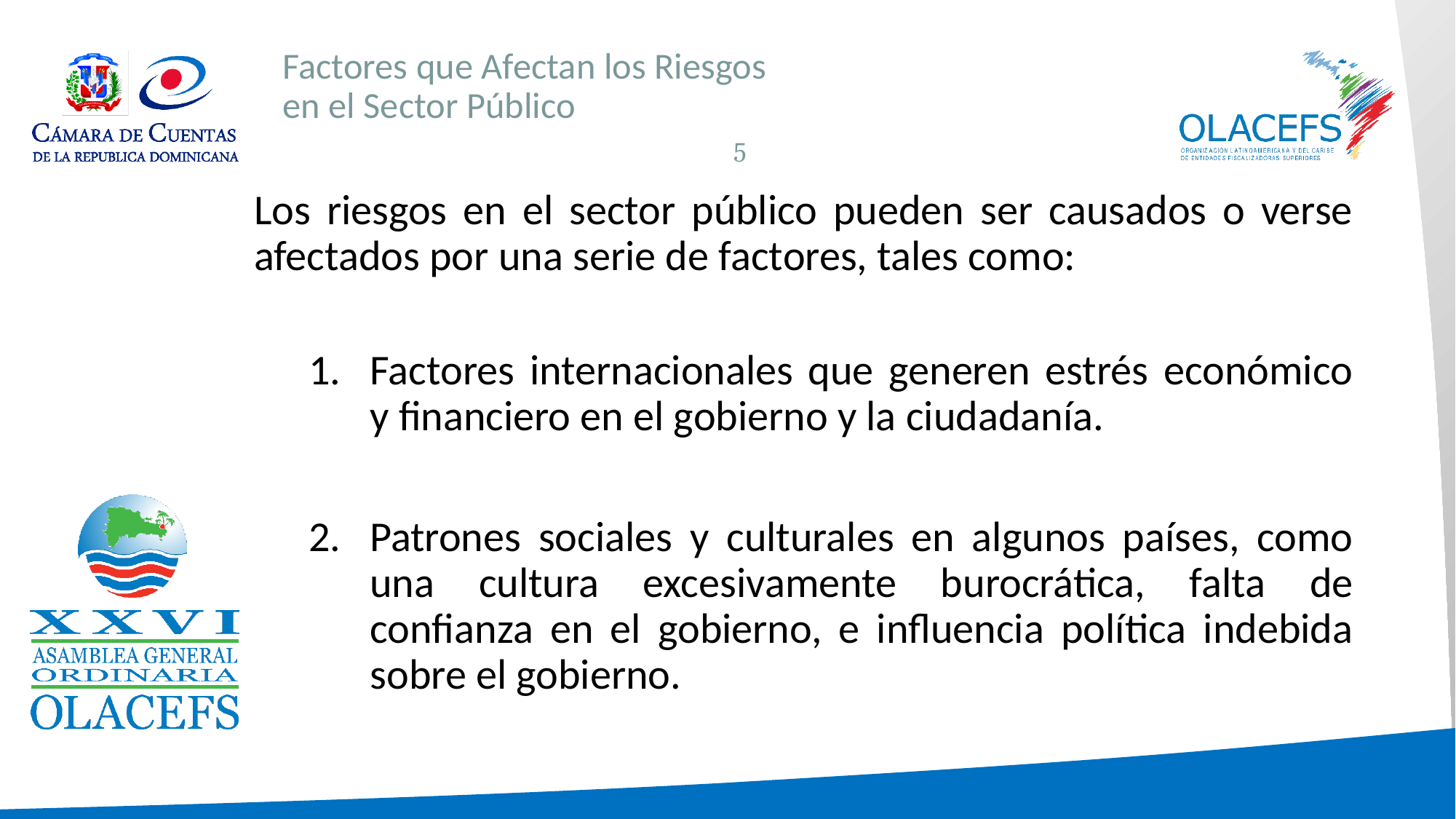

# Factores que Afectan los Riesgos en el Sector Público
5
Los riesgos en el sector público pueden ser causados o verse afectados por una serie de factores, tales como:

Factores internacionales que generen estrés económico y financiero en el gobierno y la ciudadanía.

Patrones sociales y culturales en algunos países, como una cultura excesivamente burocrática, falta de confianza en el gobierno, e influencia política indebida sobre el gobierno.